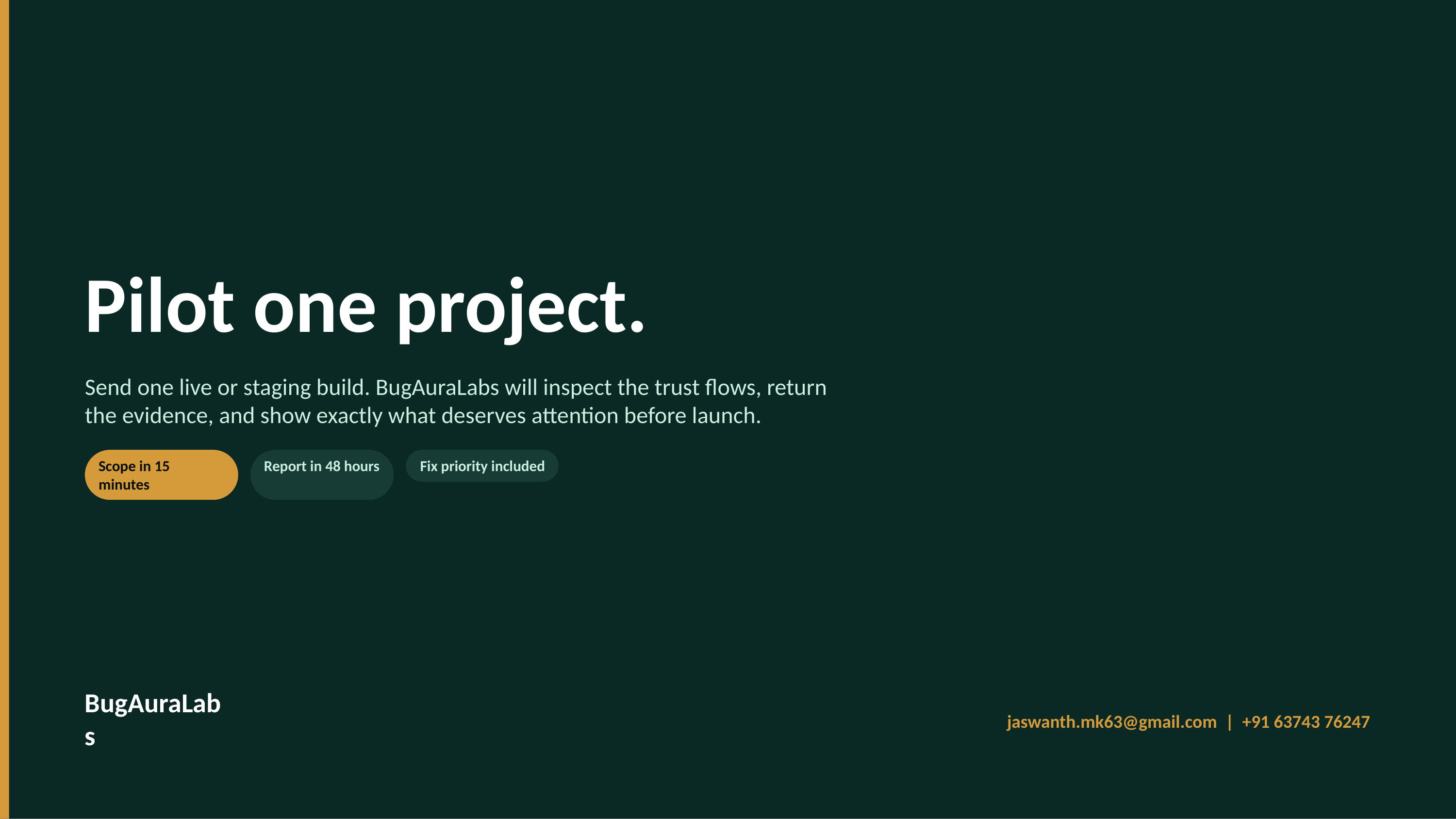

Pilot one project.
Send one live or staging build. BugAuraLabs will inspect the trust flows, return the evidence, and show exactly what deserves attention before launch.

Scope in 15 minutes
Report in 48 hours
Fix priority included
BugAuraLabs
jaswanth.mk63@gmail.com  |  +91 63743 76247